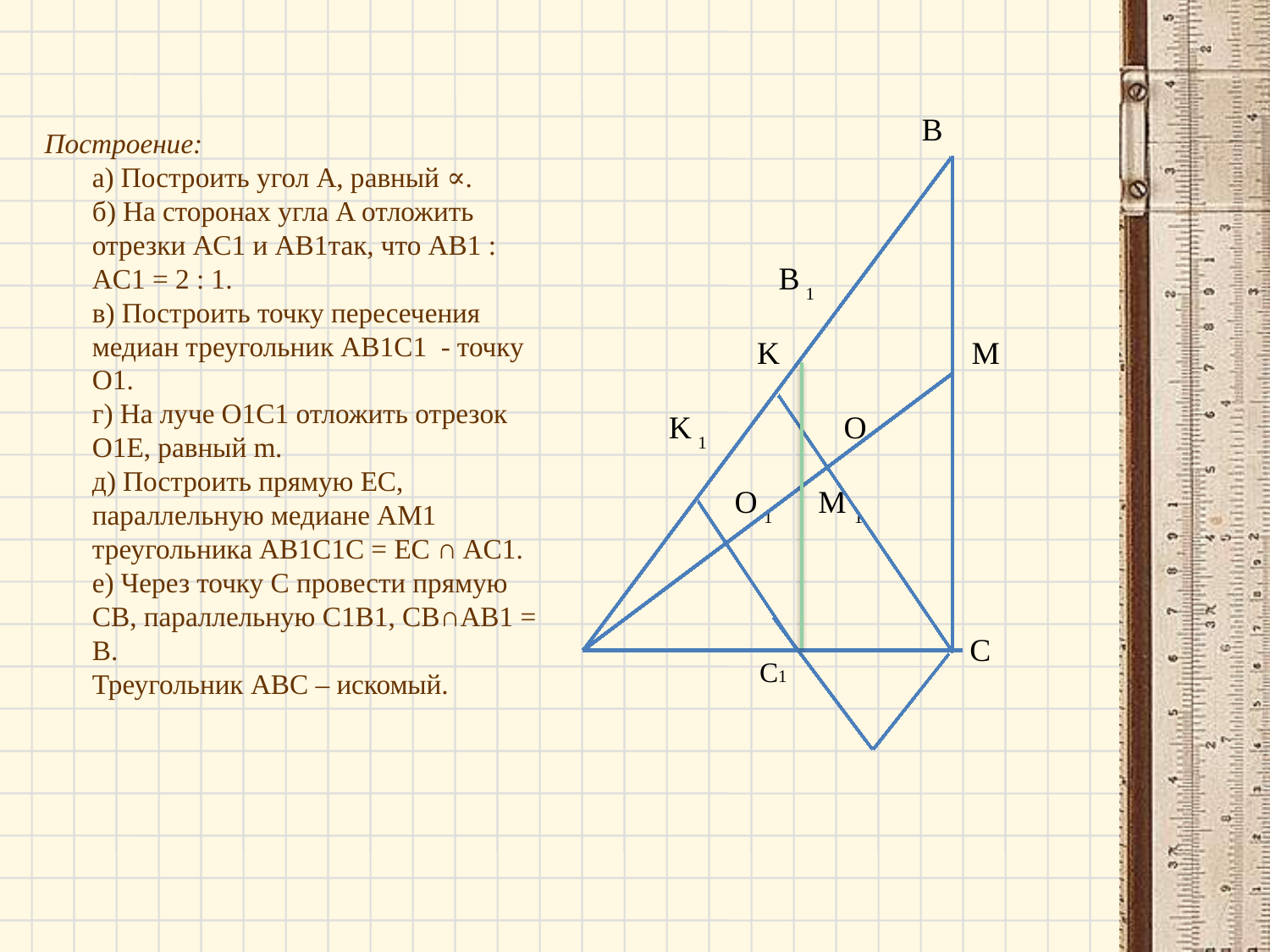

B

B

1
K

M

K
O

1

O
M

1

1

  C

С1

Построение:
а) Построить угол A, равный ∝.
б) На сторонах угла A отложить отрезки AC1 и AB1так, что AB1 : AC1 = 2 : 1.
в) Построить точку пересечения медиан треугольник AB1C1  - точку O1.
г) На луче O1C1 отложить отрезок O1E, равный m.
д) Построить прямую EC, параллельную медиане AM1 треугольника AB1C1C = EC ∩ AC1.
е) Через точку C провести прямую CB, параллельную C1B1, CB∩AB1 = B.
Треугольник ABC – искомый.